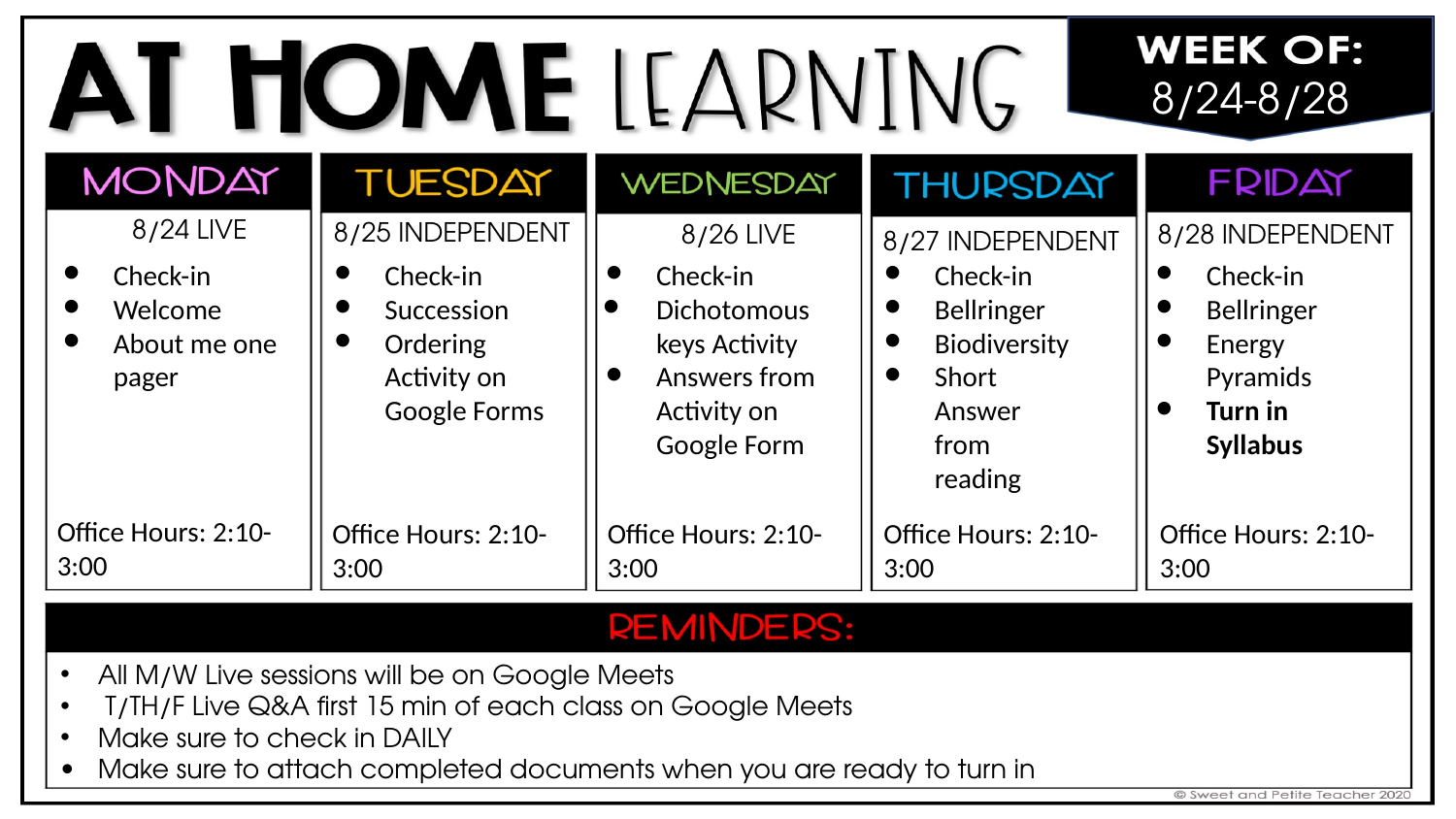

8/24-8/28
8/24 LIVE
8/25 INDEPENDENT
8/26 LIVE
8/28 INDEPENDENT
8/27 INDEPENDENT
Check-in
Welcome
About me one pager

Check-in
Succession
Ordering Activity on Google Forms
Check-in
Dichotomous keys Activity
Answers from Activity on Google Form
Check-in
Bellringer
Biodiversity
Short Answer from reading
Check-in
Bellringer
Energy Pyramids
Turn in Syllabus
Office Hours: 2:10-3:00
Office Hours: 2:10-3:00
Office Hours: 2:10-3:00
Office Hours: 2:10-3:00
Office Hours: 2:10-3:00
All M/W Live sessions will be on Google Meets
 T/TH/F Live Q&A first 15 min of each class on Google Meets
Make sure to check in DAILY
Make sure to attach completed documents when you are ready to turn in